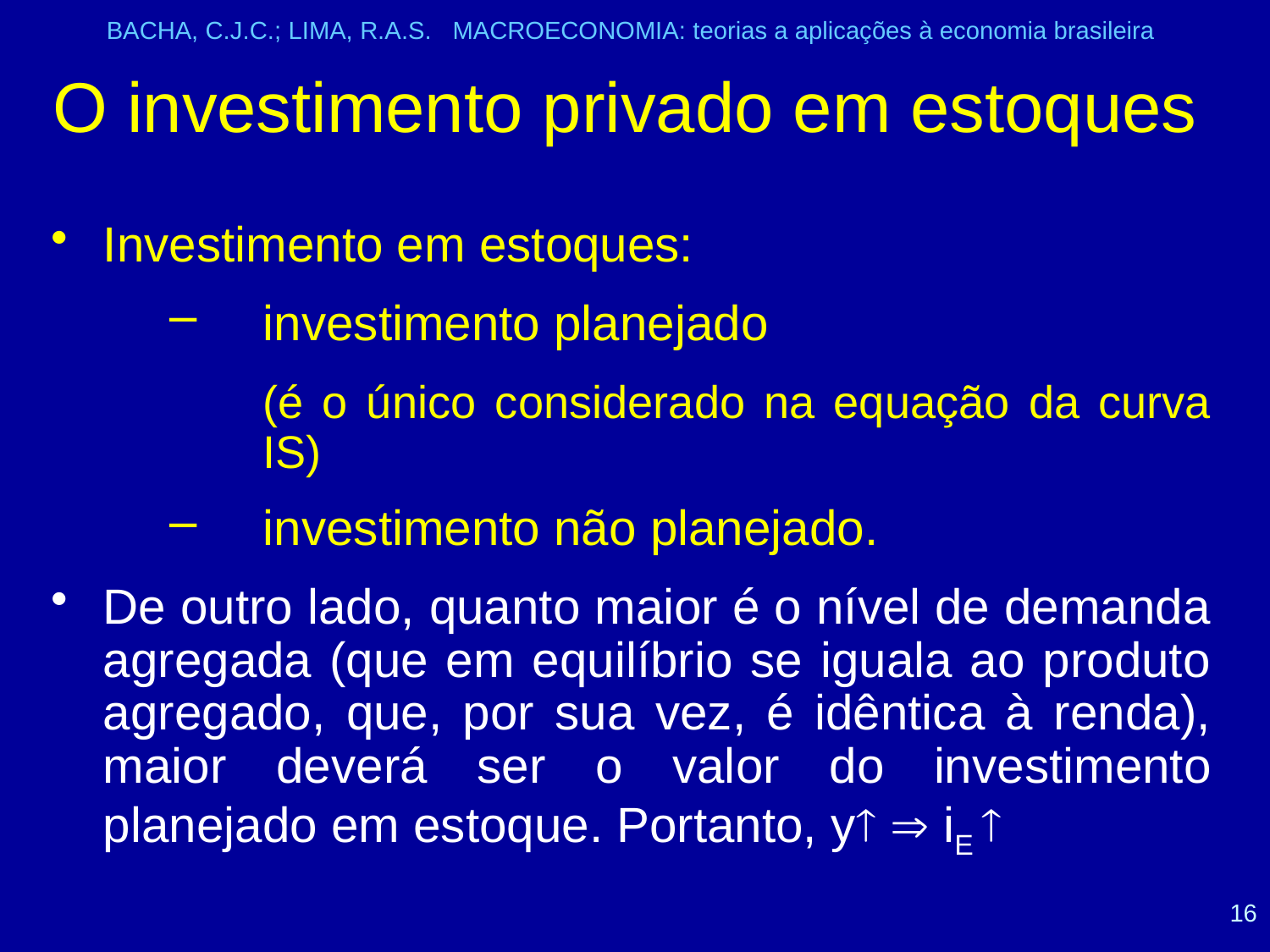

BACHA, C.J.C.; LIMA, R.A.S.   MACROECONOMIA: teorias a aplicações à economia brasileira
# O investimento privado em estoques
Investimento em estoques:
investimento planejado
	(é o único considerado na equação da curva IS)
investimento não planejado.
De outro lado, quanto maior é o nível de demanda agregada (que em equilíbrio se iguala ao produto agregado, que, por sua vez, é idêntica à renda), maior deverá ser o valor do investimento planejado em estoque. Portanto, y↑ ⇒ iE ↑

16